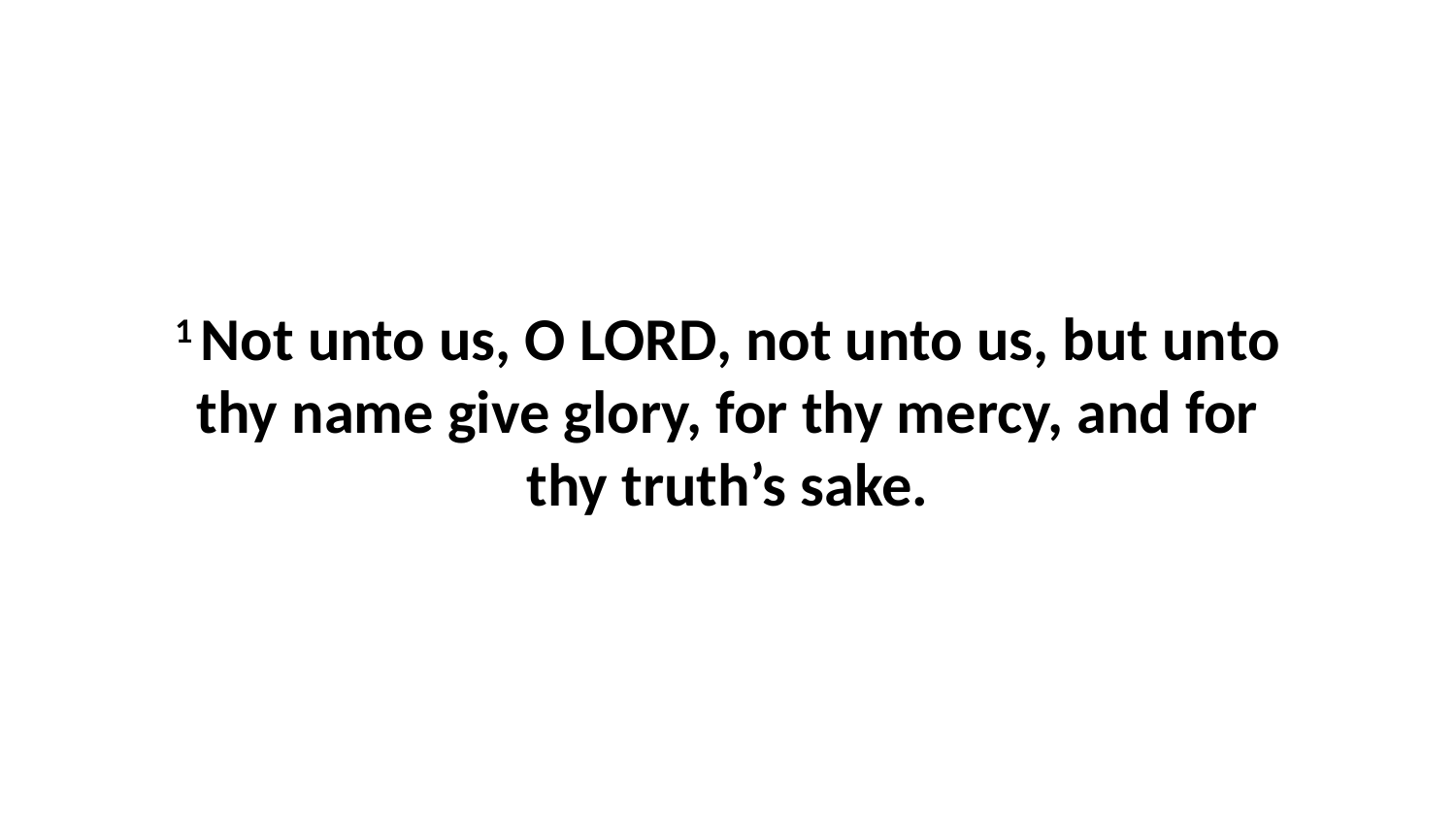

1 Not unto us, O LORD, not unto us, but unto thy name give glory, for thy mercy, and for thy truth’s sake.